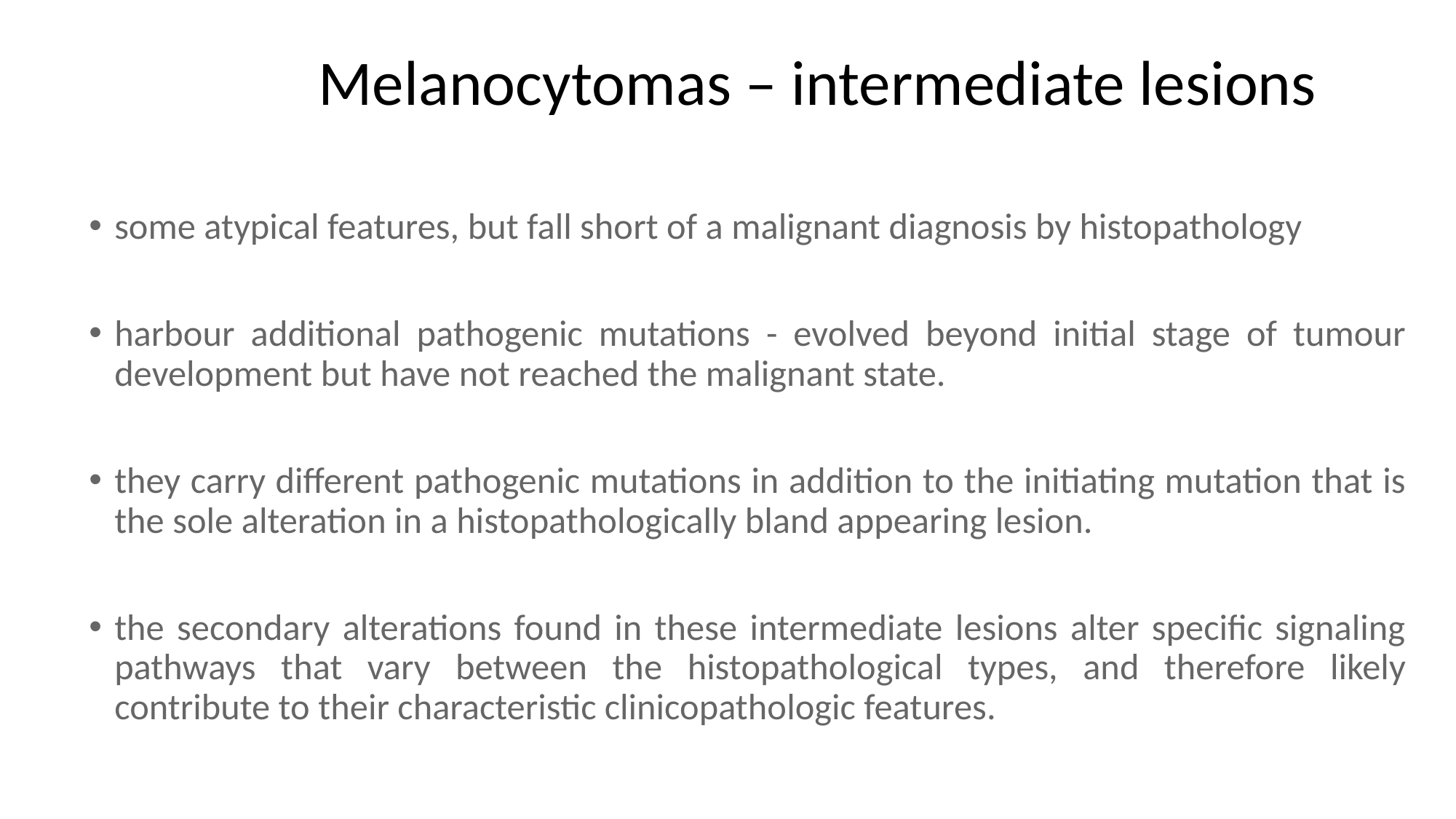

# Melanocytomas – intermediate lesions
some atypical features, but fall short of a malignant diagnosis by histopathology

harbour additional pathogenic mutations - evolved beyond initial stage of tumour development but have not reached the malignant state.

they carry different pathogenic mutations in addition to the initiating mutation that is the sole alteration in a histopathologically bland appearing lesion.

the secondary alterations found in these intermediate lesions alter specific signaling pathways that vary between the histopathological types, and therefore likely contribute to their characteristic clinicopathologic features.